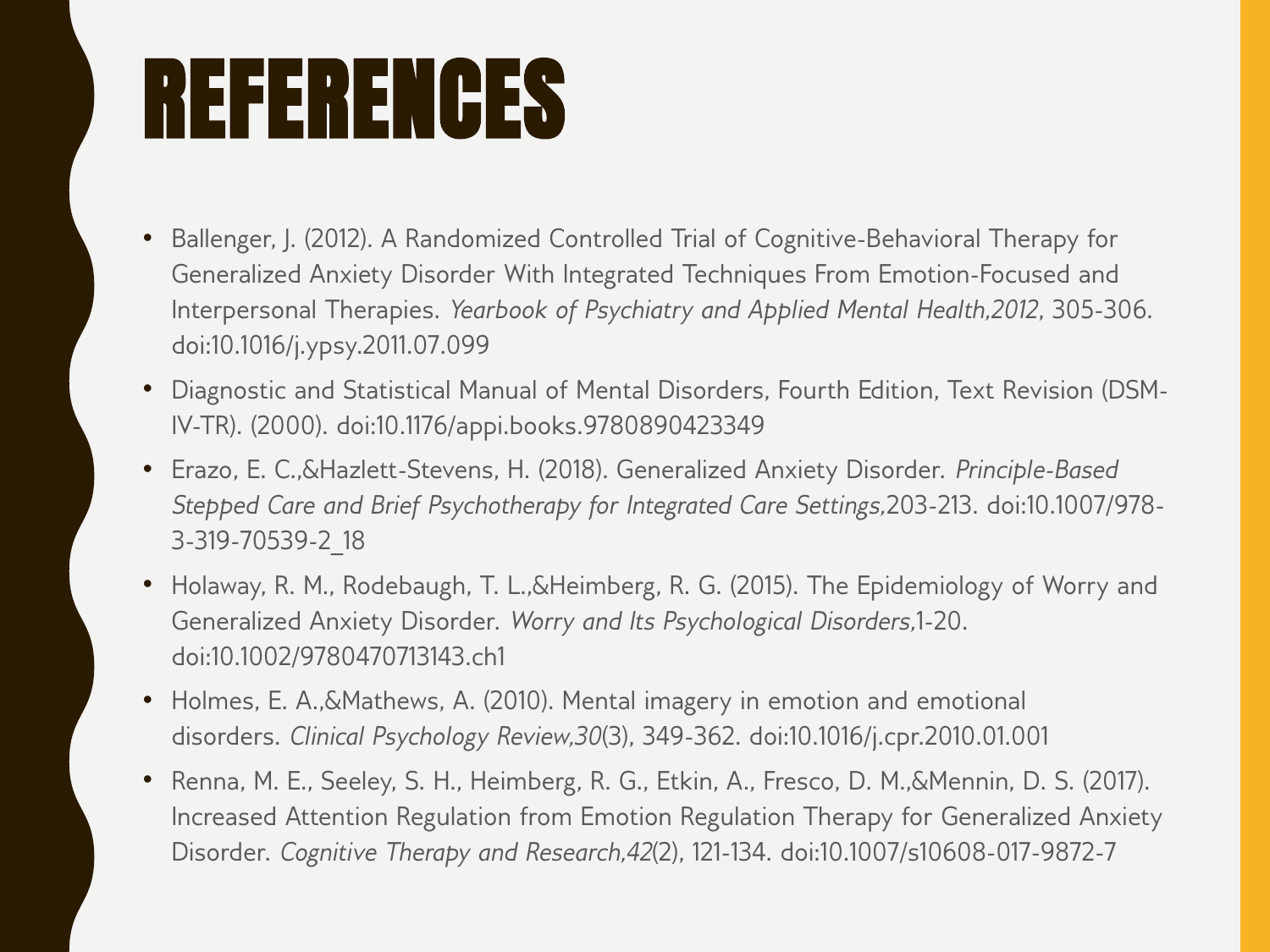

# references
Ballenger, J. (2012). A Randomized Controlled Trial of Cognitive-Behavioral Therapy for Generalized Anxiety Disorder With Integrated Techniques From Emotion-Focused and Interpersonal Therapies. Yearbook of Psychiatry and Applied Mental Health,2012, 305-306. doi:10.1016/j.ypsy.2011.07.099
Diagnostic and Statistical Manual of Mental Disorders, Fourth Edition, Text Revision (DSM-IV-TR). (2000). doi:10.1176/appi.books.9780890423349
Erazo, E. C.,&Hazlett-Stevens, H. (2018). Generalized Anxiety Disorder. Principle-Based Stepped Care and Brief Psychotherapy for Integrated Care Settings,203-213. doi:10.1007/978-3-319-70539-2_18
Holaway, R. M., Rodebaugh, T. L.,&Heimberg, R. G. (2015). The Epidemiology of Worry and Generalized Anxiety Disorder. Worry and Its Psychological Disorders,1-20. doi:10.1002/9780470713143.ch1
Holmes, E. A.,&Mathews, A. (2010). Mental imagery in emotion and emotional disorders. Clinical Psychology Review,30(3), 349-362. doi:10.1016/j.cpr.2010.01.001
Renna, M. E., Seeley, S. H., Heimberg, R. G., Etkin, A., Fresco, D. M.,&Mennin, D. S. (2017). Increased Attention Regulation from Emotion Regulation Therapy for Generalized Anxiety Disorder. Cognitive Therapy and Research,42(2), 121-134. doi:10.1007/s10608-017-9872-7